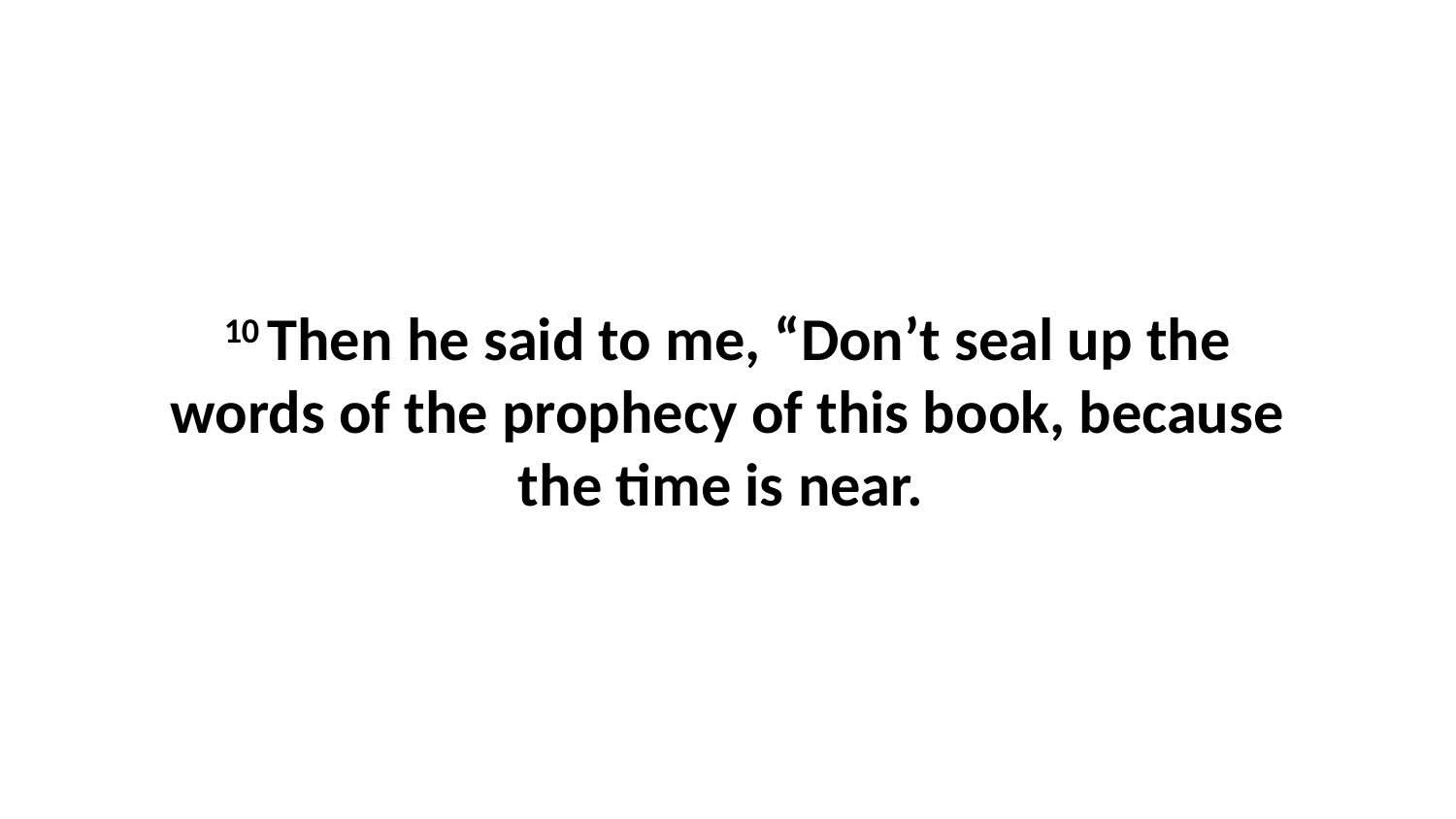

10 Then he said to me, “Don’t seal up the words of the prophecy of this book, because the time is near.